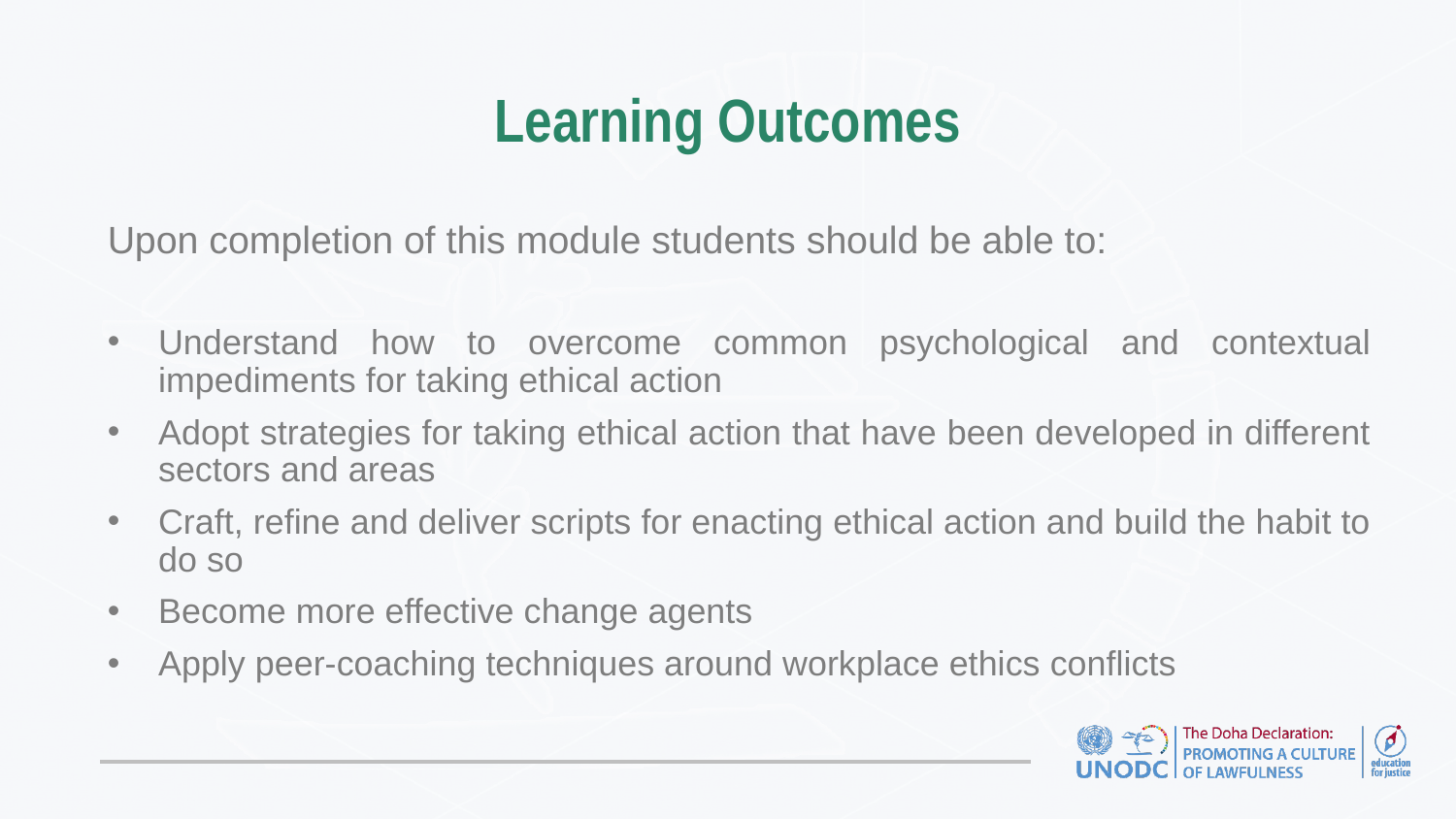

# Learning Outcomes
Upon completion of this module students should be able to:

Understand how to overcome common psychological and contextual impediments for taking ethical action
Adopt strategies for taking ethical action that have been developed in different sectors and areas
Craft, refine and deliver scripts for enacting ethical action and build the habit to do so
Become more effective change agents
Apply peer-coaching techniques around workplace ethics conflicts